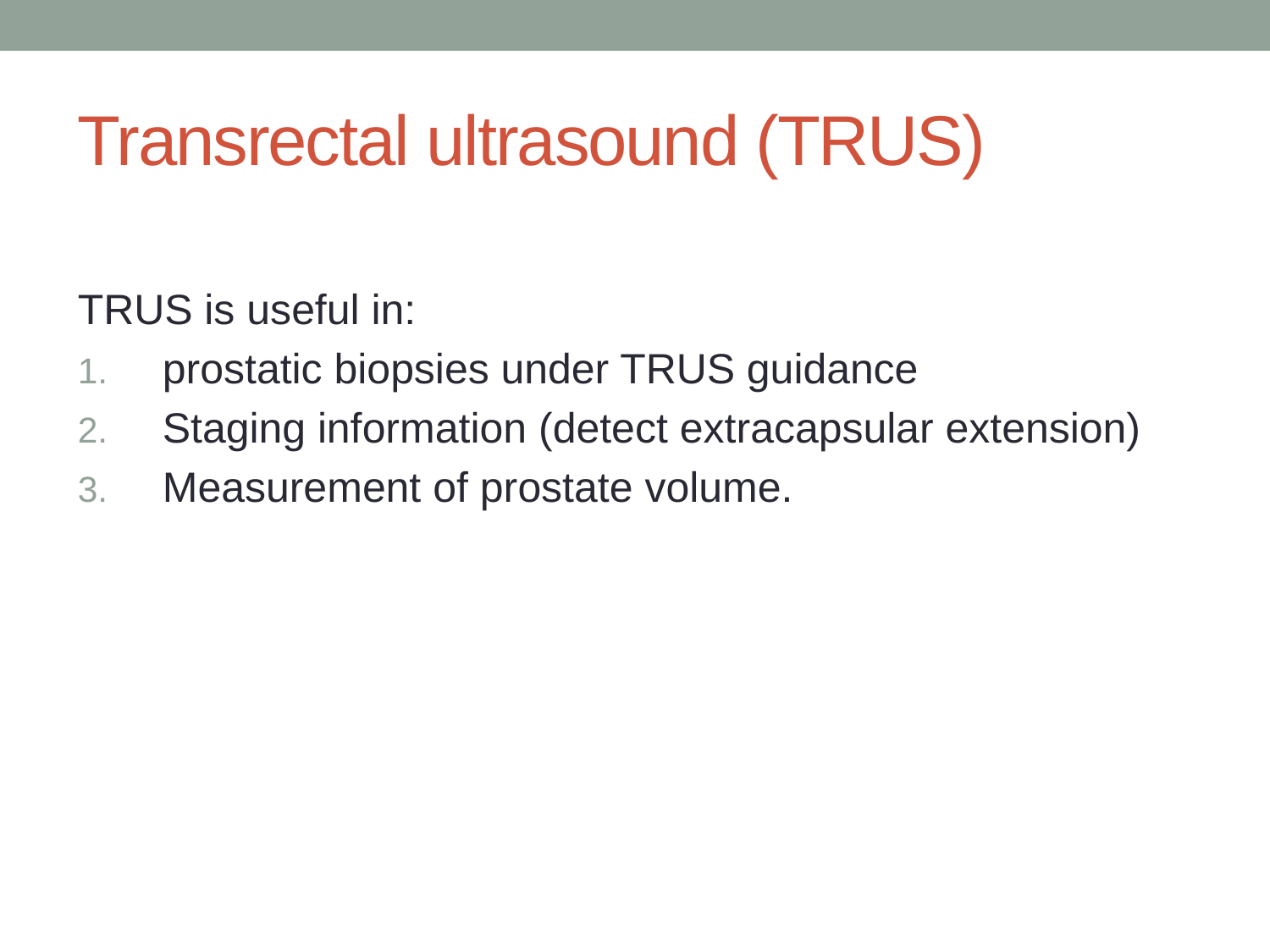

# Transrectal ultrasound (TRUS)
TRUS is useful in:
prostatic biopsies under TRUS guidance
Staging information (detect extracapsular extension)
Measurement of prostate volume.